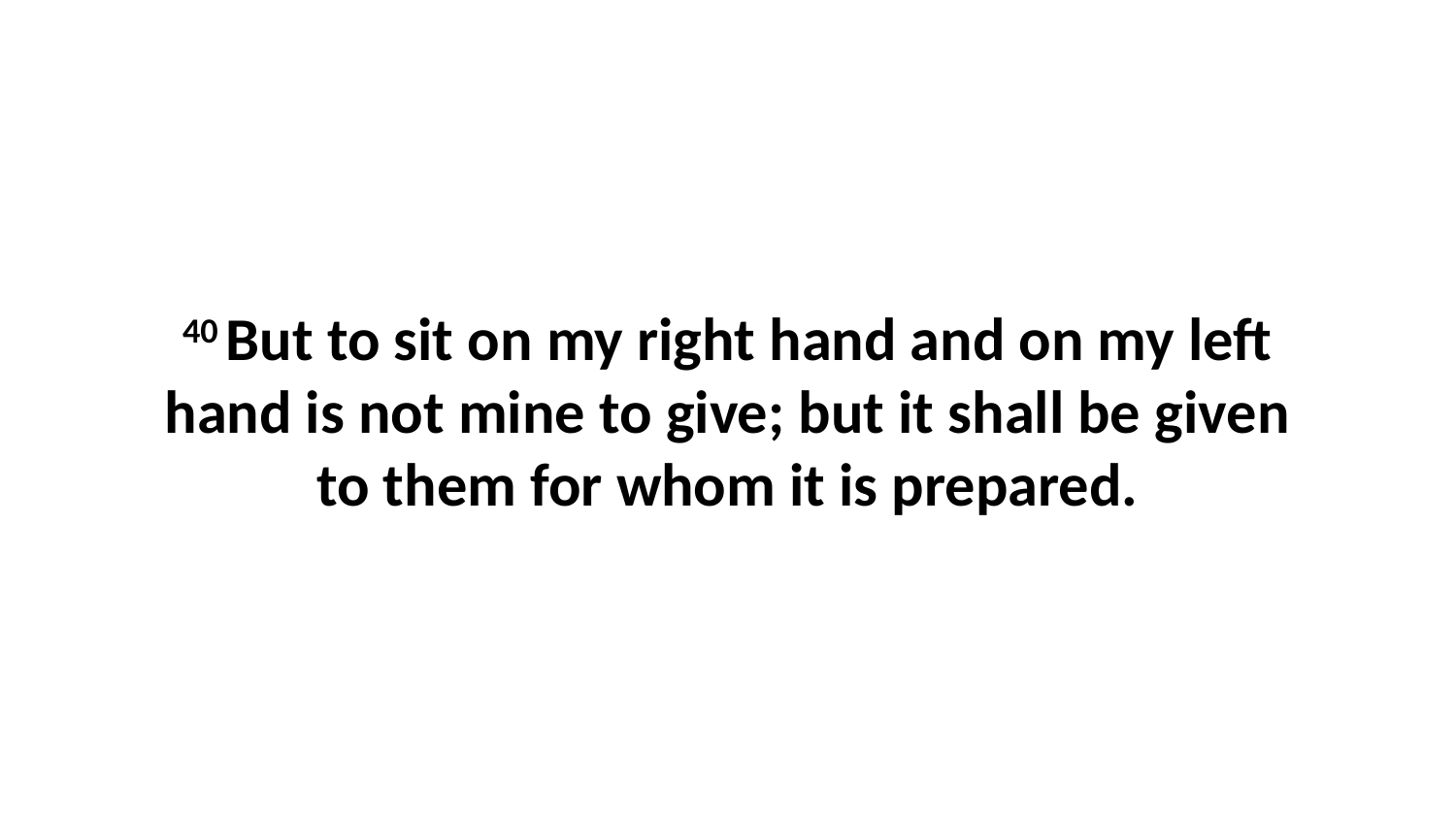

40 But to sit on my right hand and on my left hand is not mine to give; but it shall be given to them for whom it is prepared.